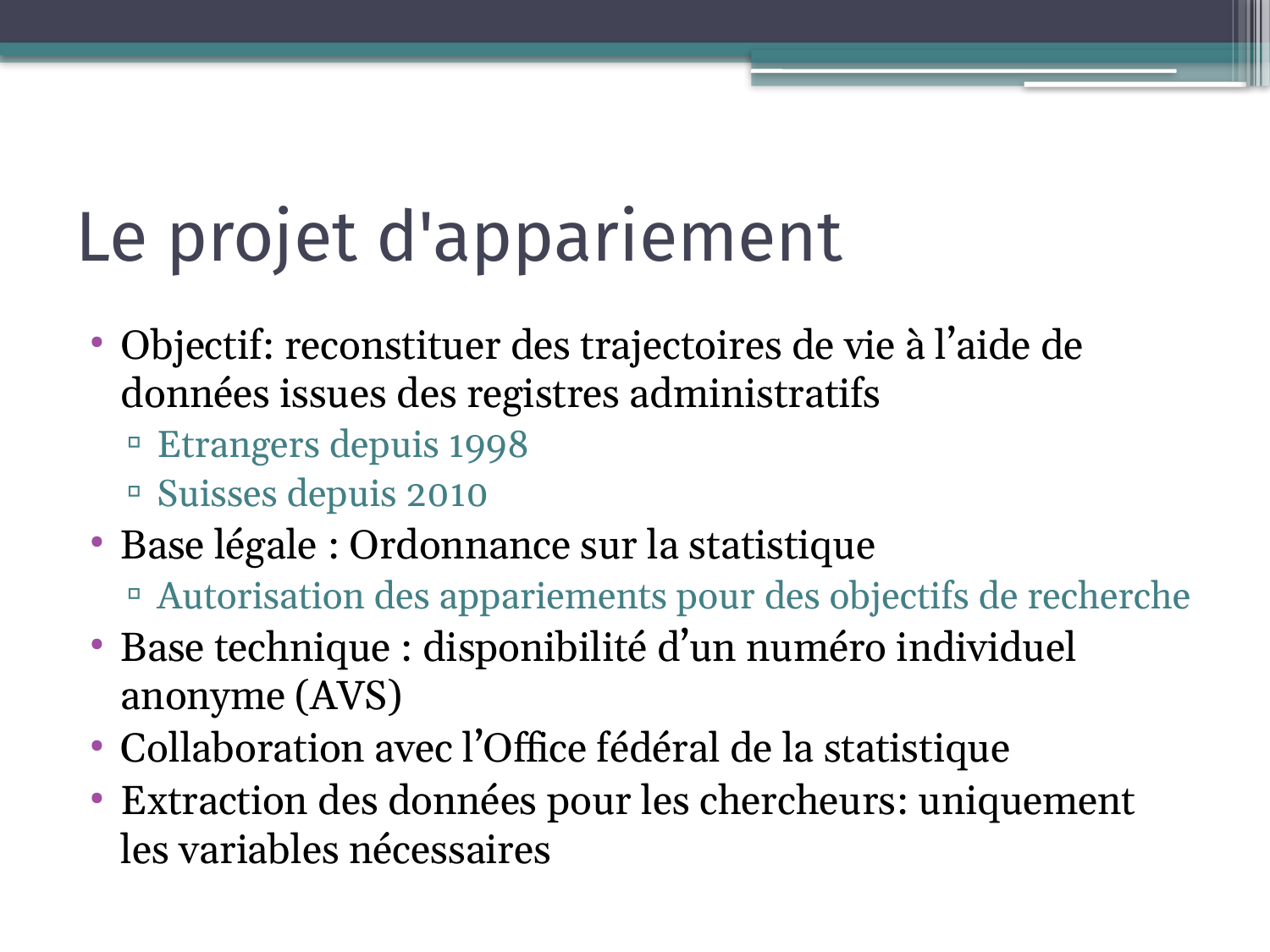

# Le projet d'appariement
Objectif: reconstituer des trajectoires de vie à l’aide de données issues des registres administratifs
Etrangers depuis 1998
Suisses depuis 2010
Base légale : Ordonnance sur la statistique
Autorisation des appariements pour des objectifs de recherche
Base technique : disponibilité d’un numéro individuel anonyme (AVS)
Collaboration avec l’Office fédéral de la statistique
Extraction des données pour les chercheurs: uniquement les variables nécessaires